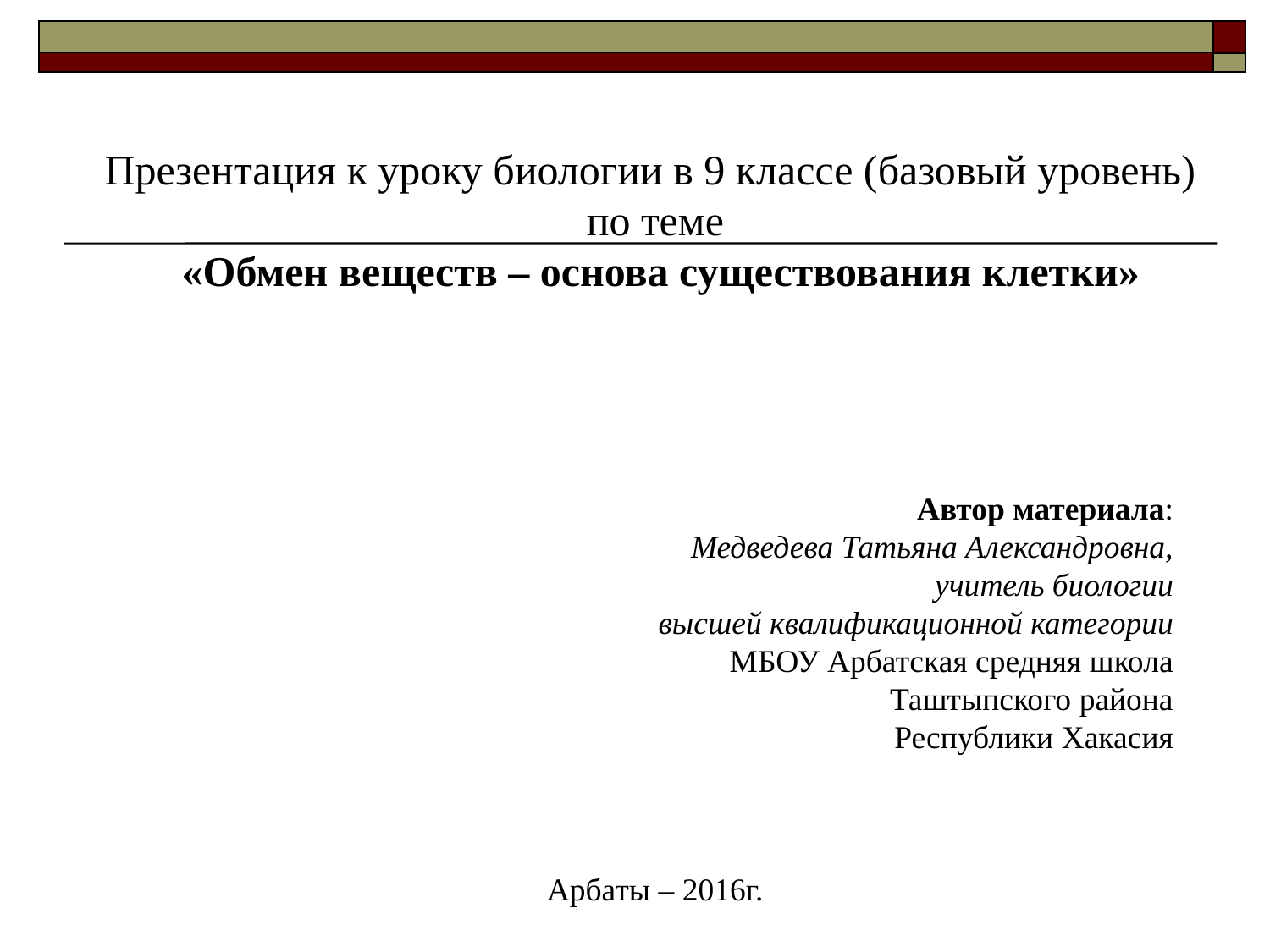

Презентация к уроку биологии в 9 классе (базовый уровень)
по теме
 «Обмен веществ – основа существования клетки»

Автор материала:
 Медведева Татьяна Александровна,
учитель биологии
высшей квалификационной категории
МБОУ Арбатская средняя школа
Таштыпского района
Республики Хакасия

Арбаты – 2016г.